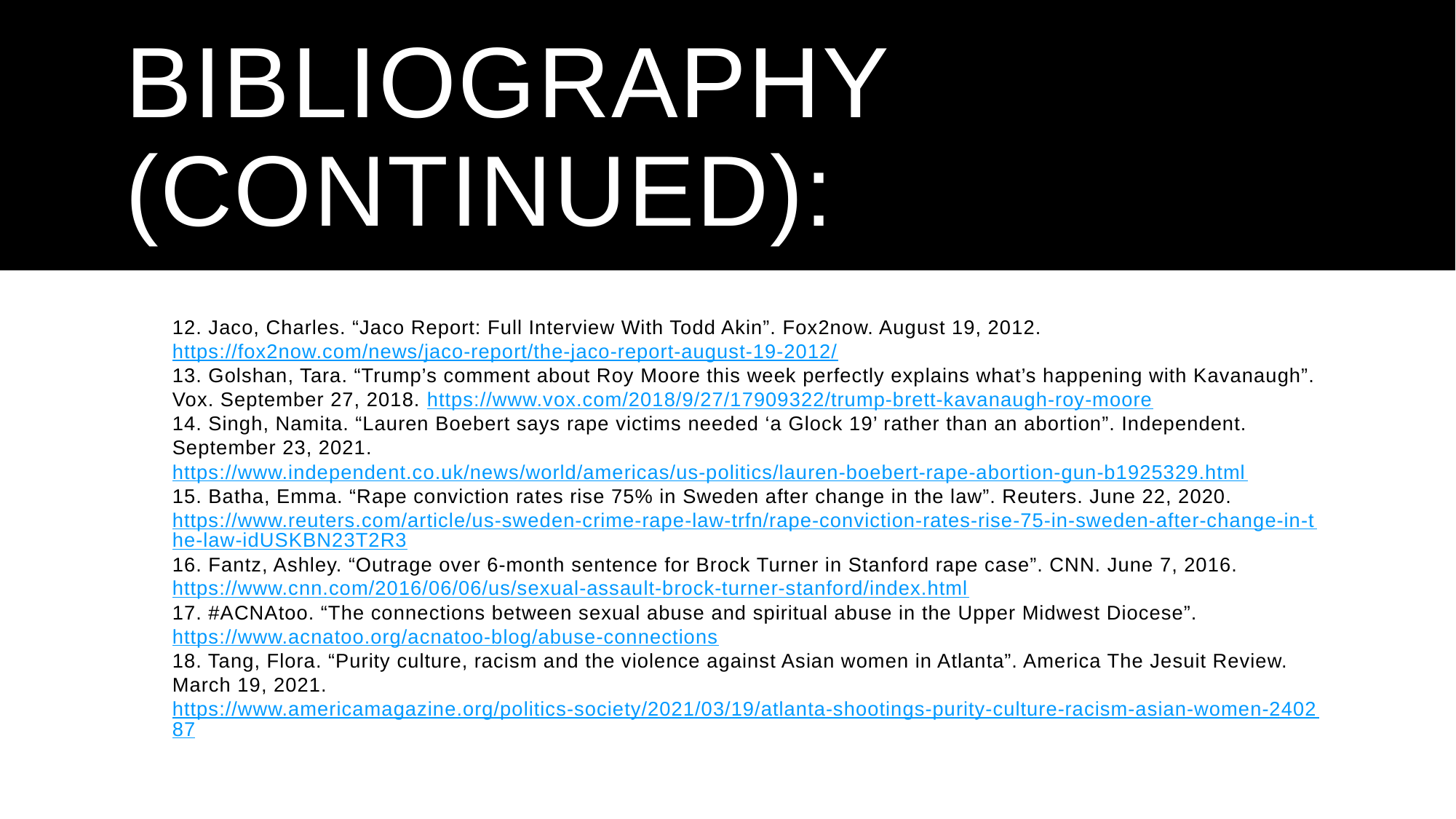

# Bibliography (Continued):
12. Jaco, Charles. “Jaco Report: Full Interview With Todd Akin”. Fox2now. August 19, 2012. https://fox2now.com/news/jaco-report/the-jaco-report-august-19-2012/
13. Golshan, Tara. “Trump’s comment about Roy Moore this week perfectly explains what’s happening with Kavanaugh”. Vox. September 27, 2018. https://www.vox.com/2018/9/27/17909322/trump-brett-kavanaugh-roy-moore
14. Singh, Namita. “Lauren Boebert says rape victims needed ‘a Glock 19’ rather than an abortion”. Independent. September 23, 2021. https://www.independent.co.uk/news/world/americas/us-politics/lauren-boebert-rape-abortion-gun-b1925329.html
15. Batha, Emma. “Rape conviction rates rise 75% in Sweden after change in the law”. Reuters. June 22, 2020. https://www.reuters.com/article/us-sweden-crime-rape-law-trfn/rape-conviction-rates-rise-75-in-sweden-after-change-in-the-law-idUSKBN23T2R3
16. Fantz, Ashley. “Outrage over 6-month sentence for Brock Turner in Stanford rape case”. CNN. June 7, 2016. https://www.cnn.com/2016/06/06/us/sexual-assault-brock-turner-stanford/index.html
17. #ACNAtoo. “The connections between sexual abuse and spiritual abuse in the Upper Midwest Diocese”. https://www.acnatoo.org/acnatoo-blog/abuse-connections
18. Tang, Flora. “Purity culture, racism and the violence against Asian women in Atlanta”. America The Jesuit Review. March 19, 2021. https://www.americamagazine.org/politics-society/2021/03/19/atlanta-shootings-purity-culture-racism-asian-women-240287